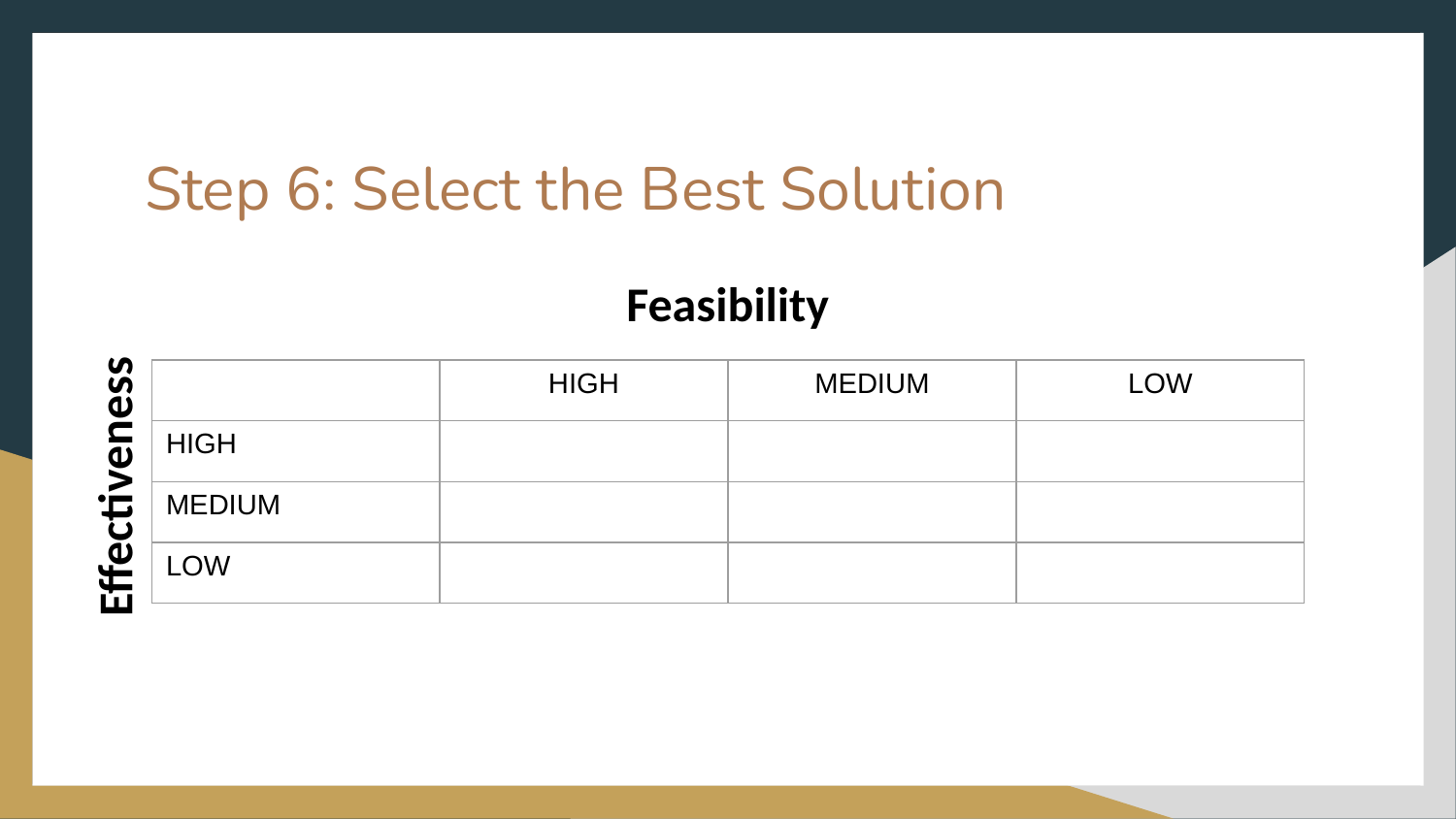

Step 6: Select the Best Solution
Feasibility
|  | HIGH | MEDIUM | LOW |
| --- | --- | --- | --- |
| HIGH |  |  |  |
| MEDIUM |  |  |  |
| LOW |  |  |  |
Effectiveness